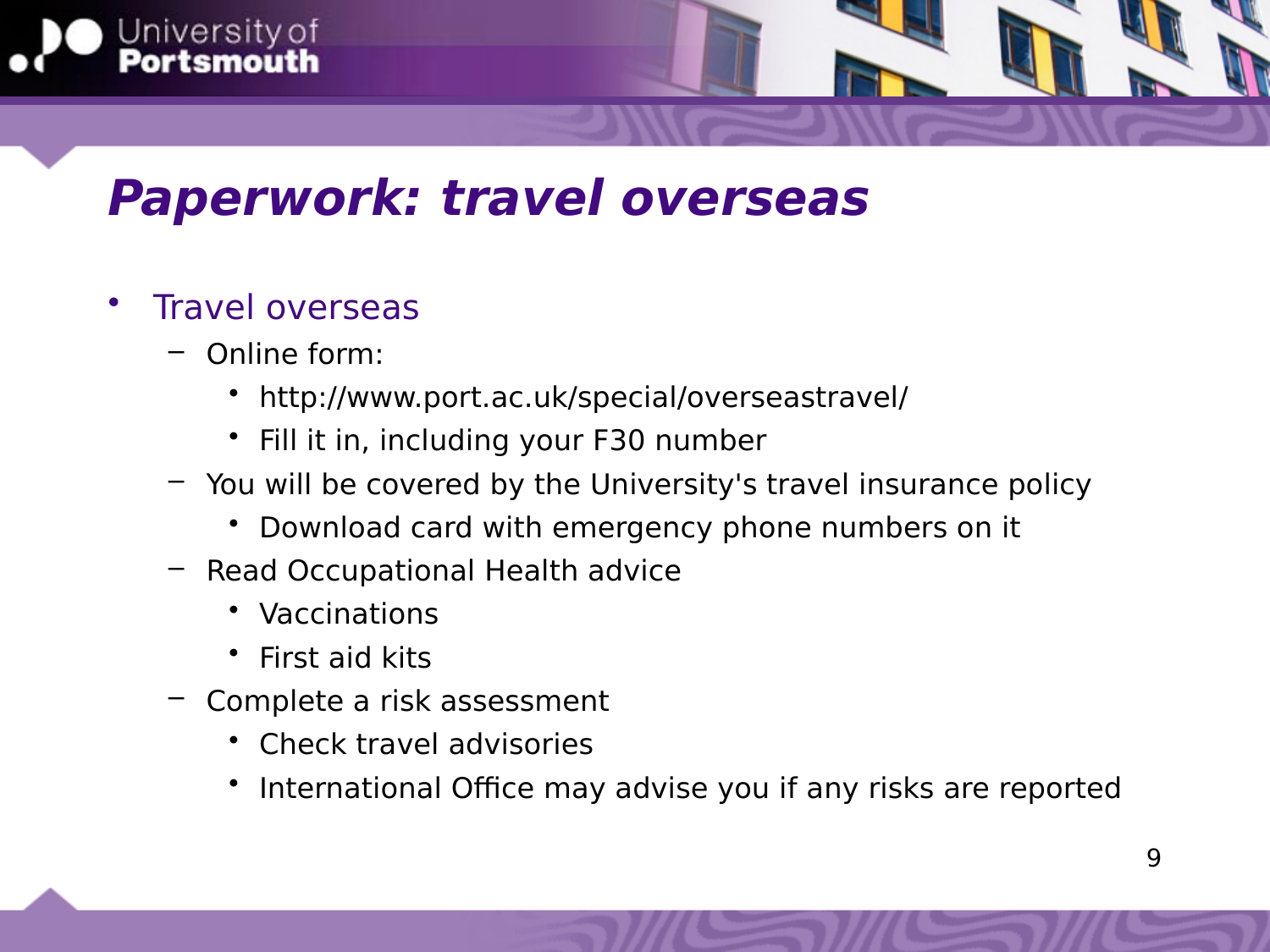

# Paperwork: travel overseas
Travel overseas
Online form:
http://www.port.ac.uk/special/overseastravel/
Fill it in, including your F30 number
You will be covered by the University's travel insurance policy
Download card with emergency phone numbers on it
Read Occupational Health advice
Vaccinations
First aid kits
Complete a risk assessment
Check travel advisories
International Office may advise you if any risks are reported
9